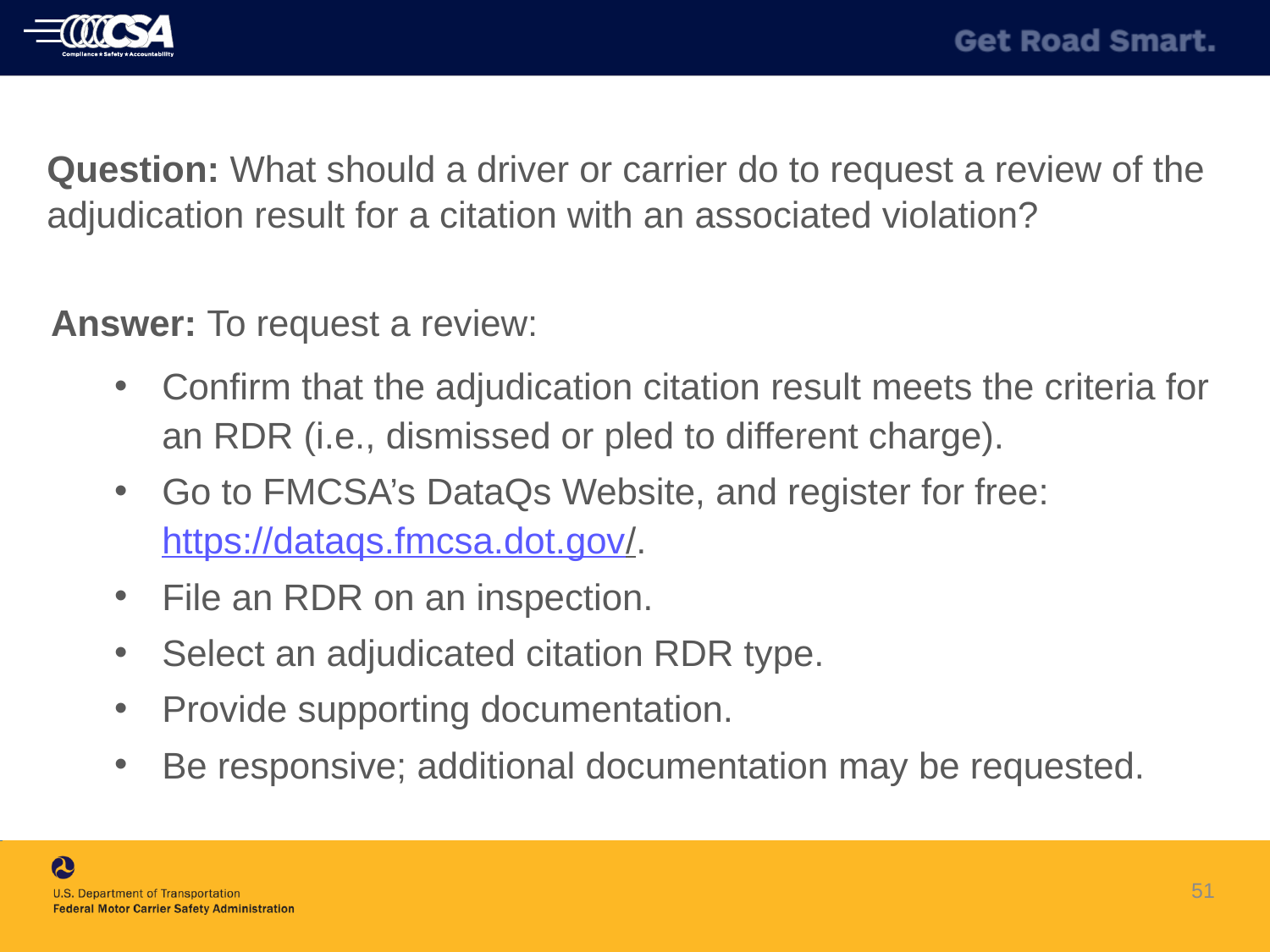

Question: What should a driver or carrier do to request a review of the adjudication result for a citation with an associated violation?

Answer: To request a review:
Confirm that the adjudication citation result meets the criteria for an RDR (i.e., dismissed or pled to different charge).
Go to FMCSA’s DataQs Website, and register for free: https://dataqs.fmcsa.dot.gov/.
File an RDR on an inspection.
Select an adjudicated citation RDR type.
Provide supporting documentation.
Be responsive; additional documentation may be requested.
51